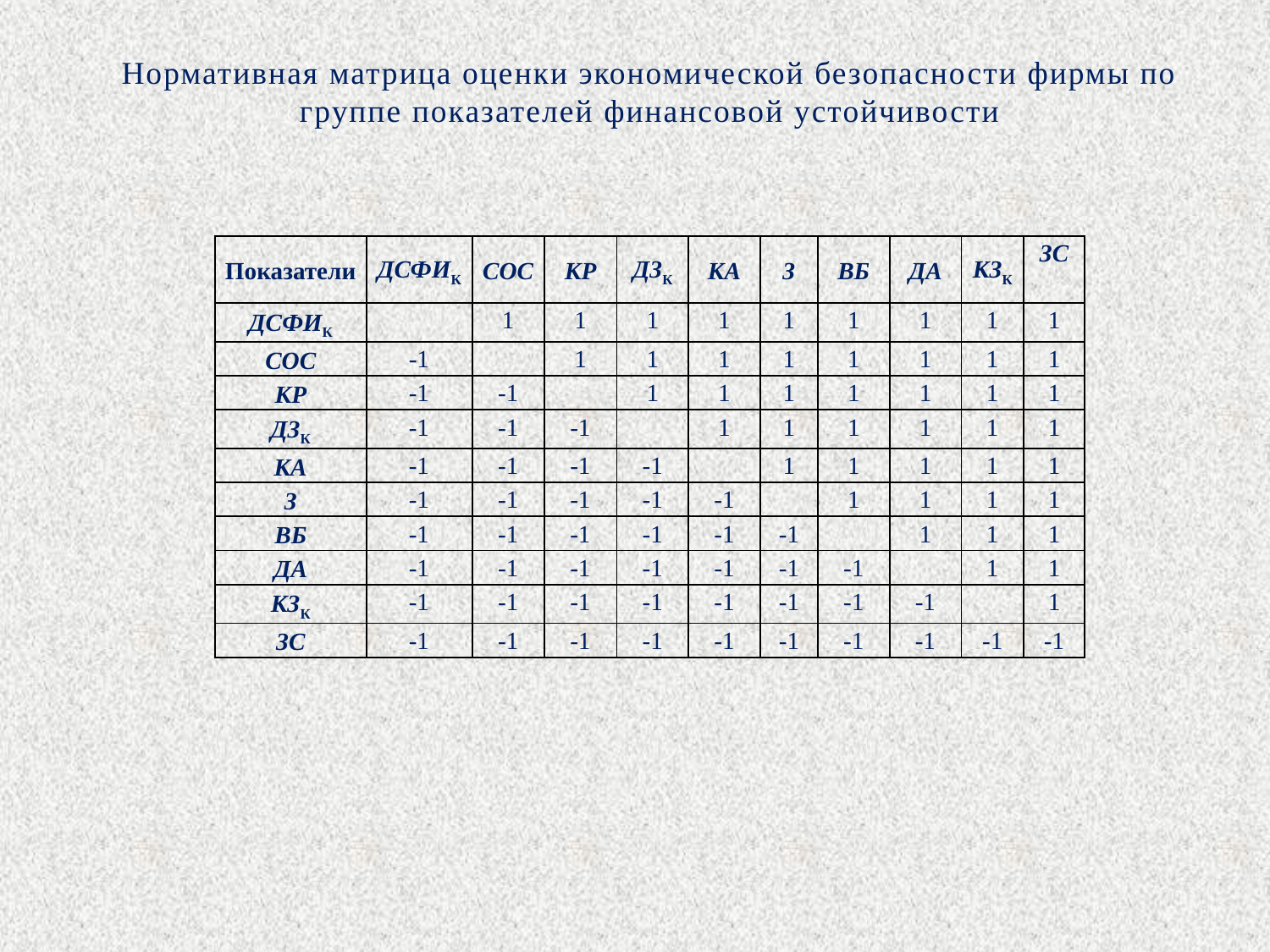

Нормативная матрица оценки экономической безопасности фирмы по группе показателей финансовой устойчивости
| Показатели | ДСФИК | СОС | КР | ДЗК | КА | З | ВБ | ДА | КЗК | ЗС |
| --- | --- | --- | --- | --- | --- | --- | --- | --- | --- | --- |
| ДСФИК |  | 1 | 1 | 1 | 1 | 1 | 1 | 1 | 1 | 1 |
| СОС | -1 |  | 1 | 1 | 1 | 1 | 1 | 1 | 1 | 1 |
| КР | -1 | -1 |  | 1 | 1 | 1 | 1 | 1 | 1 | 1 |
| ДЗК | -1 | -1 | -1 |  | 1 | 1 | 1 | 1 | 1 | 1 |
| КА | -1 | -1 | -1 | -1 |  | 1 | 1 | 1 | 1 | 1 |
| З | -1 | -1 | -1 | -1 | -1 |  | 1 | 1 | 1 | 1 |
| ВБ | -1 | -1 | -1 | -1 | -1 | -1 |  | 1 | 1 | 1 |
| ДА | -1 | -1 | -1 | -1 | -1 | -1 | -1 |  | 1 | 1 |
| КЗК | -1 | -1 | -1 | -1 | -1 | -1 | -1 | -1 |  | 1 |
| ЗС | -1 | -1 | -1 | -1 | -1 | -1 | -1 | -1 | -1 | -1 |